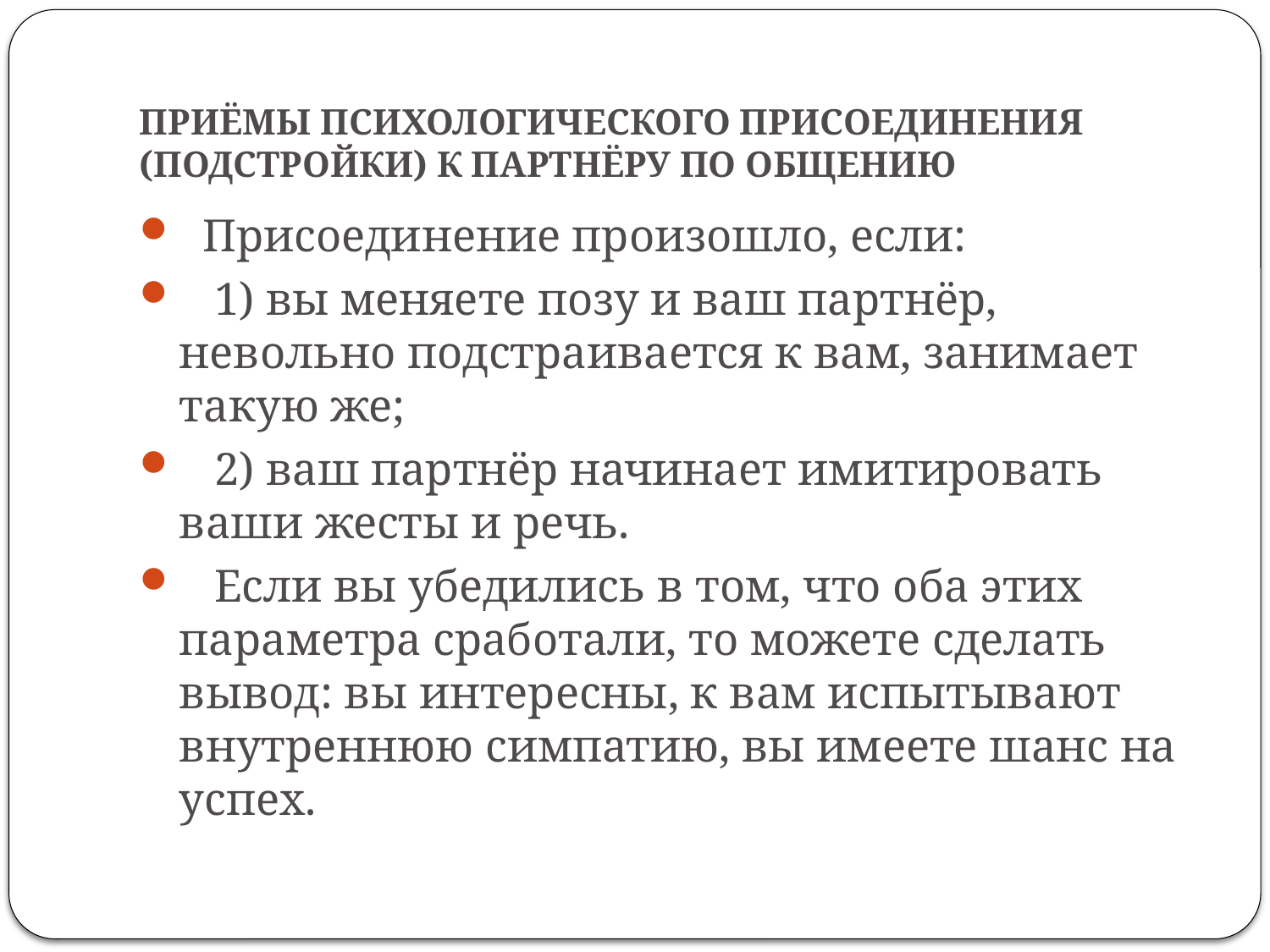

# ПРИЁМЫ ПСИХОЛОГИЧЕСКОГО ПРИСОЕДИНЕНИЯ  (ПОДСТРОЙКИ) К ПАРТНЁРУ ПО ОБЩЕНИЮ
  Присоединение произошло, если:
   1) вы меняете позу и ваш партнёр, невольно подстраивается к вам, занимает такую же;
   2) ваш партнёр начинает имитировать ваши жесты и речь.
   Если вы убедились в том, что оба этих параметра сработали, то можете сделать вывод: вы интересны, к вам испытывают внутреннюю симпатию, вы имеете шанс на успех.